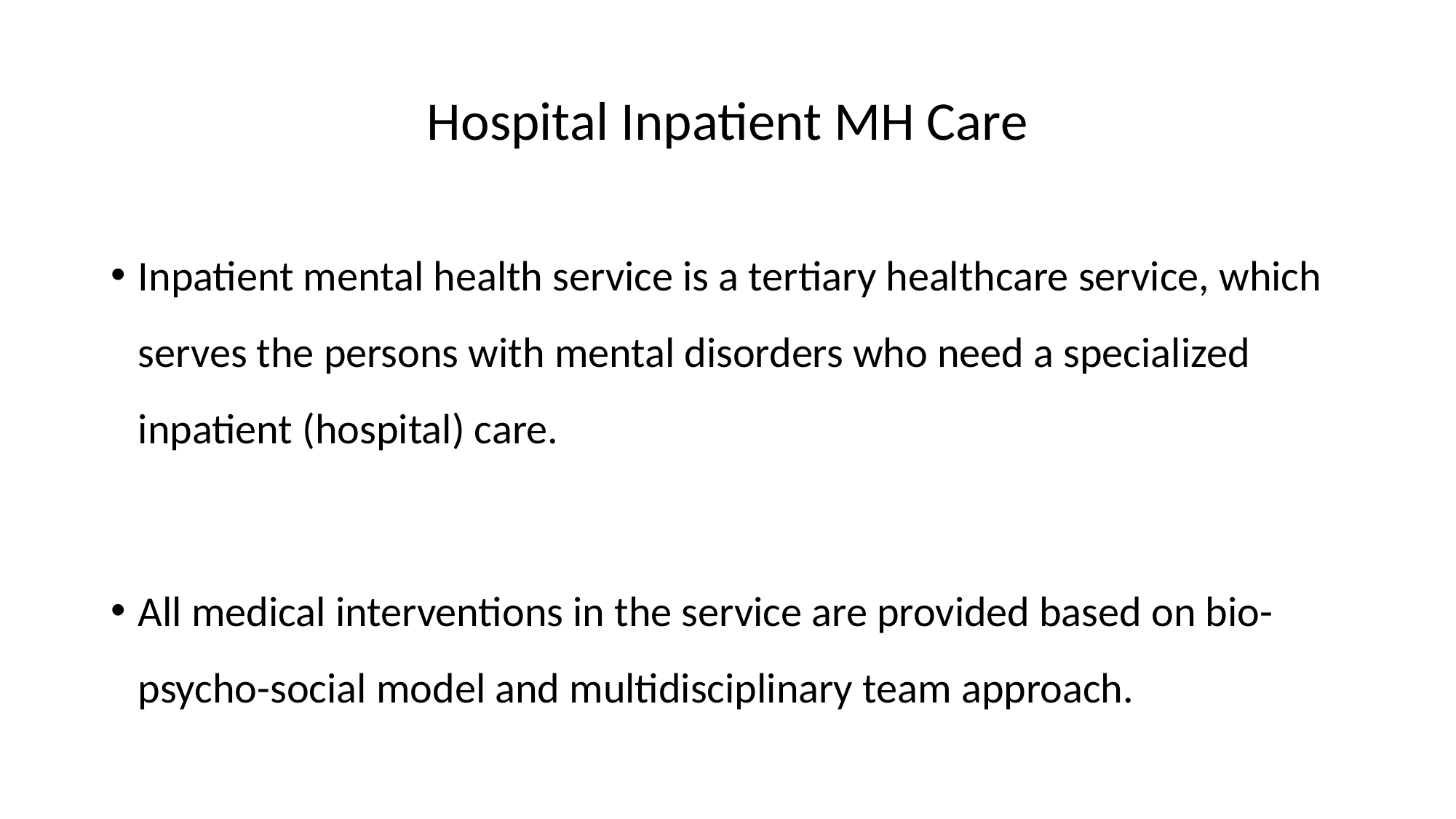

# Hospital Inpatient MH Care
Inpatient mental health service is a tertiary healthcare service, which serves the persons with mental disorders who need a specialized inpatient (hospital) care.

All medical interventions in the service are provided based on bio-psycho-social model and multidisciplinary team approach.